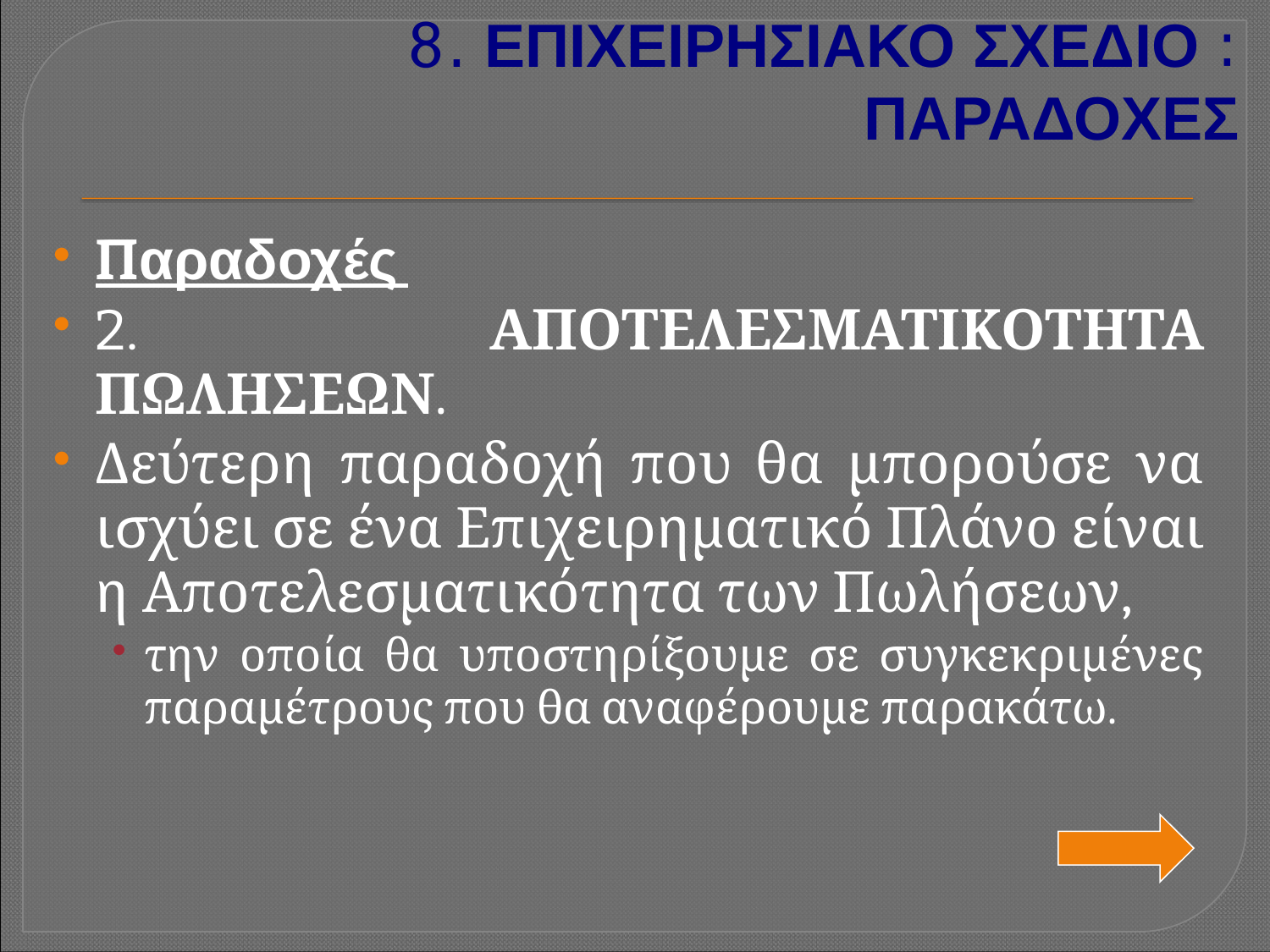

# 8. ΕΠΙΧΕΙΡΗΣΙΑΚΟ ΣΧΕΔΙΟ :  ΠΑΡΑΔΟΧΕΣ
Παραδοχές
2. ΑΠΟΤΕΛΕΣΜΑΤΙΚΟΤΗΤΑ ΠΩΛΗΣΕΩΝ.
Δεύτερη παραδοχή που θα μπορούσε να ισχύει σε ένα Επιχειρηματικό Πλάνο είναι η Αποτελεσματικότητα των Πωλήσεων,
την οποία θα υποστηρίξουμε σε συγκεκριμένες παραμέτρους που θα αναφέρουμε παρακάτω.